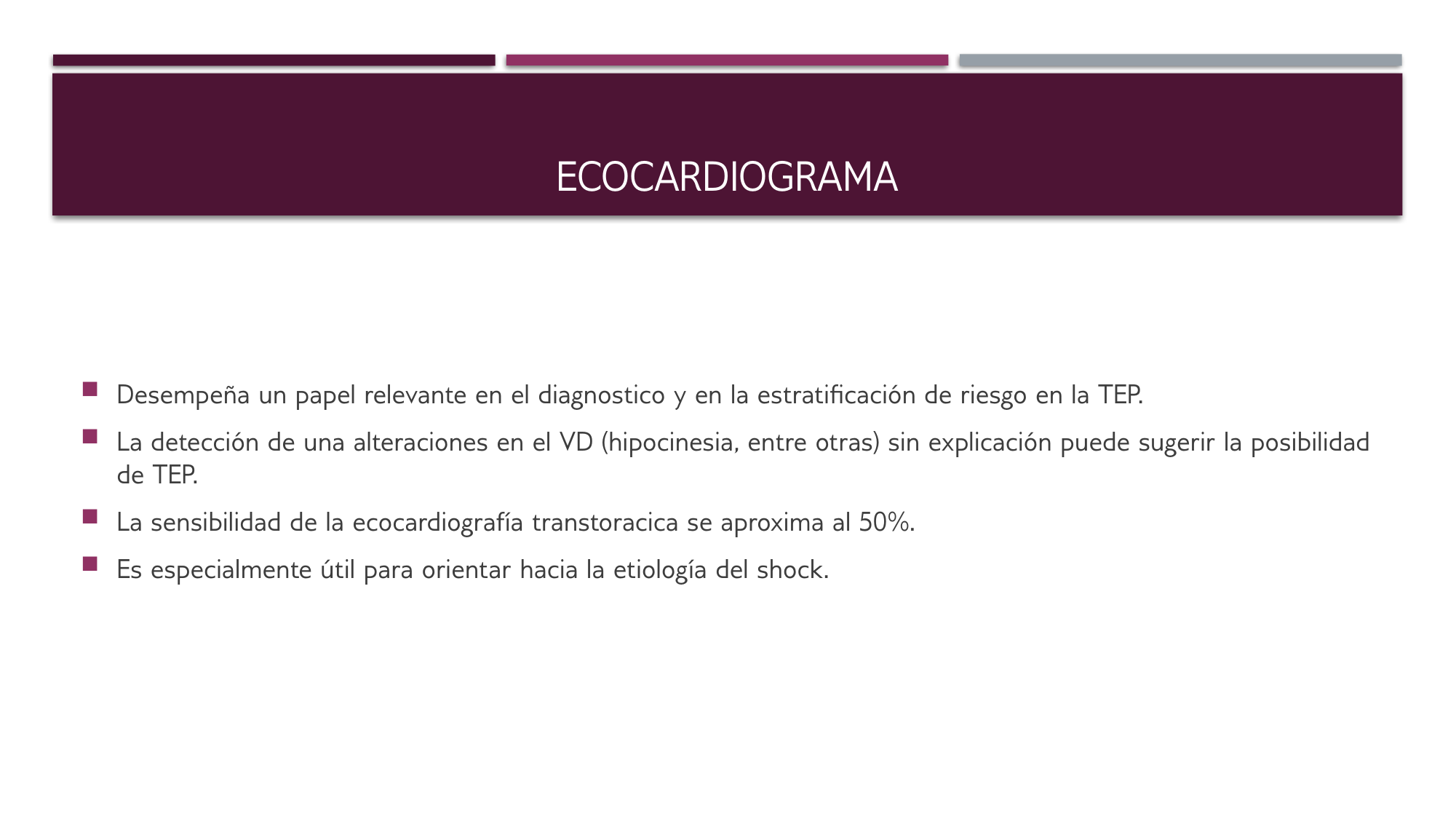

# Ecocardiograma
Desempeña un papel relevante en el diagnostico y en la estratificación de riesgo en la TEP.
La detección de una alteraciones en el VD (hipocinesia, entre otras) sin explicación puede sugerir la posibilidad de TEP.
La sensibilidad de la ecocardiografía transtoracica se aproxima al 50%.
Es especialmente útil para orientar hacia la etiología del shock.